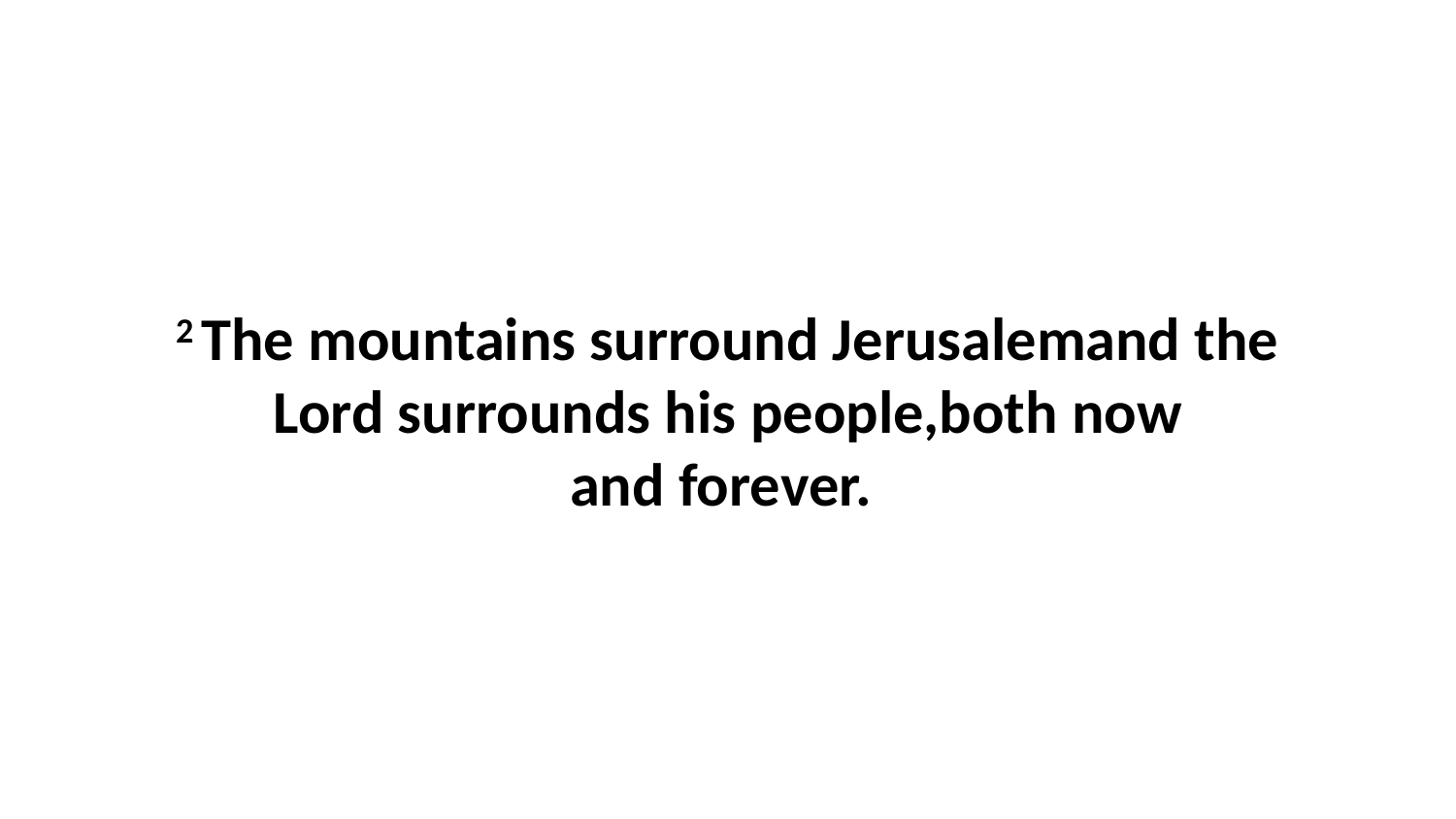

2 The mountains surround Jerusalemand the Lord surrounds his people,both now and forever.